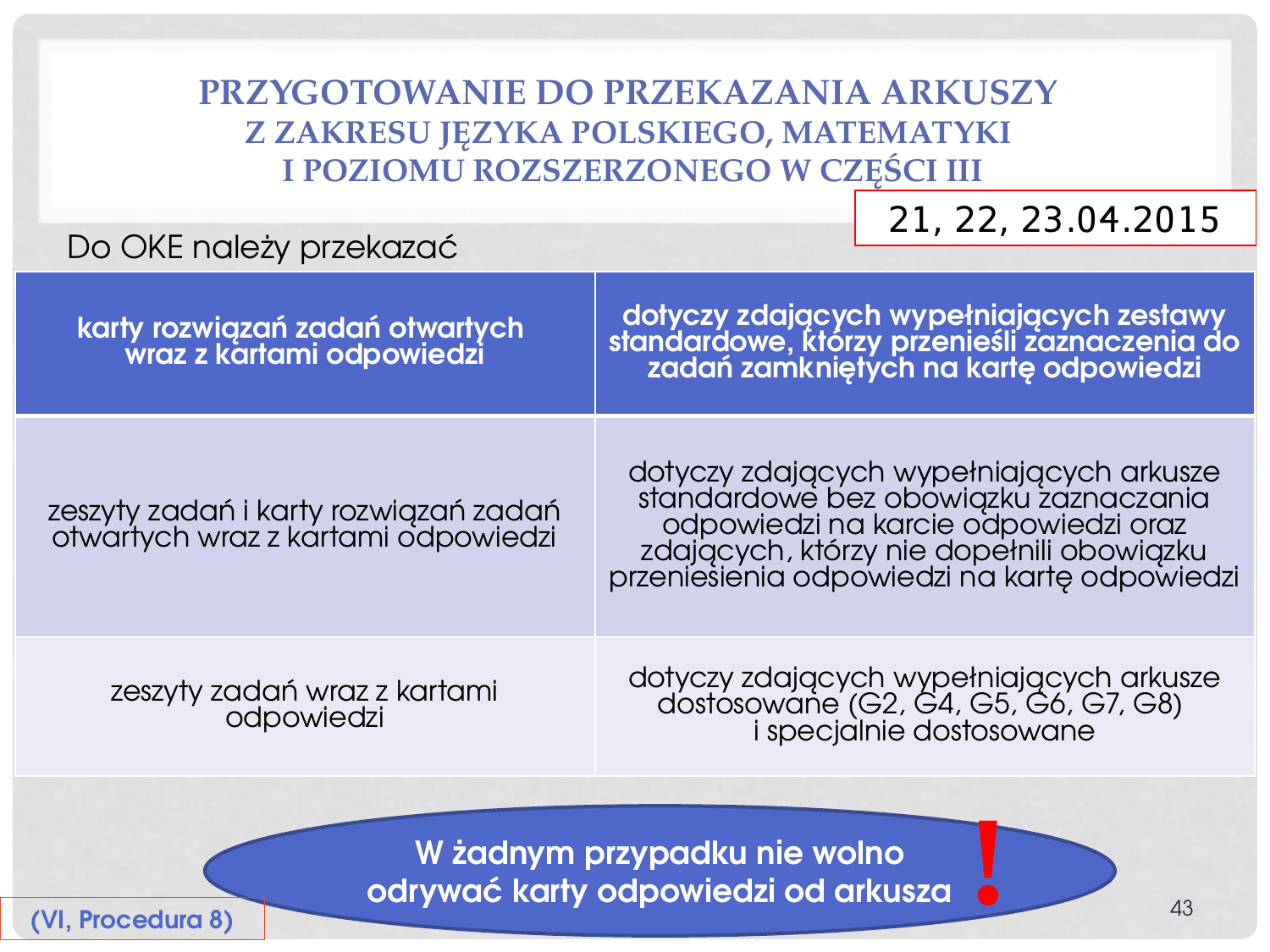

# Przygotowanie do przekazania arkuszy z zakresu języka polskiego, matematyki i poziomu rozszerzonego w części III
21, 22, 23.04.2015
Do OKE należy przekazać
| karty rozwiązań zadań otwartych wraz z kartami odpowiedzi | dotyczy zdających wypełniających zestawy standardowe, którzy przenieśli zaznaczenia do zadań zamkniętych na kartę odpowiedzi |
| --- | --- |
| zeszyty zadań i karty rozwiązań zadań otwartych wraz z kartami odpowiedzi | dotyczy zdających wypełniających arkusze standardowe bez obowiązku zaznaczania odpowiedzi na karcie odpowiedzi oraz zdających, którzy nie dopełnili obowiązku przeniesienia odpowiedzi na kartę odpowiedzi |
| zeszyty zadań wraz z kartami odpowiedzi | dotyczy zdających wypełniających arkusze dostosowane (G2, G4, G5, G6, G7, G8) i specjalnie dostosowane |
!
W żadnym przypadku nie wolno odrywać karty odpowiedzi od arkusza
43
(VI, Procedura 8)